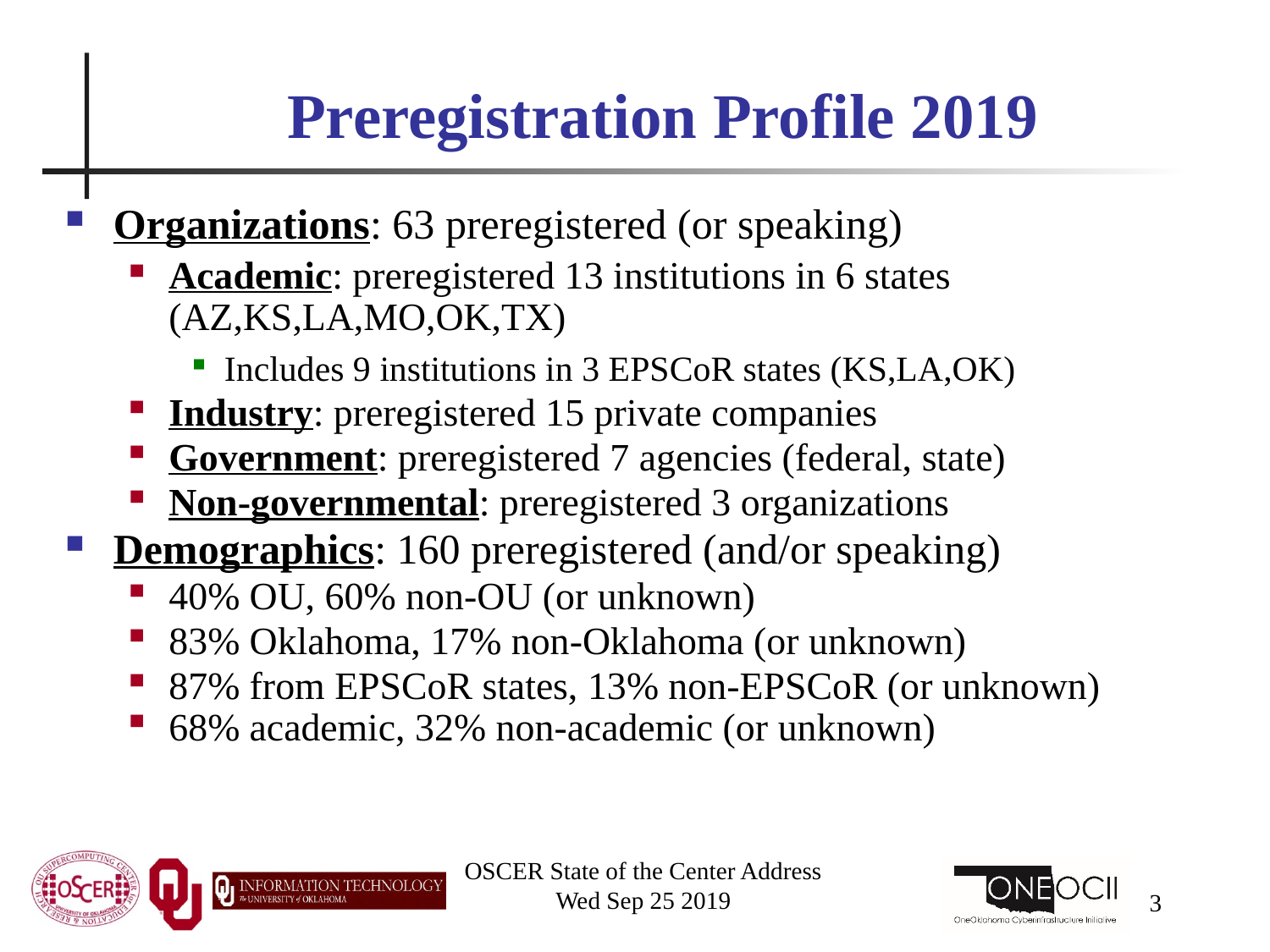

# Preregistration Profile 2019
Organizations: 63 preregistered (or speaking)
Academic: preregistered 13 institutions in 6 states (AZ,KS,LA,MO,OK,TX)
Includes 9 institutions in 3 EPSCoR states (KS,LA,OK)
Industry: preregistered 15 private companies
Government: preregistered 7 agencies (federal, state)
Non-governmental: preregistered 3 organizations
Demographics: 160 preregistered (and/or speaking)
40% OU, 60% non-OU (or unknown)
83% Oklahoma, 17% non-Oklahoma (or unknown)
87% from EPSCoR states, 13% non-EPSCoR (or unknown)
68% academic, 32% non-academic (or unknown)
OSCER State of the Center Address
Wed Sep 25 2019
3